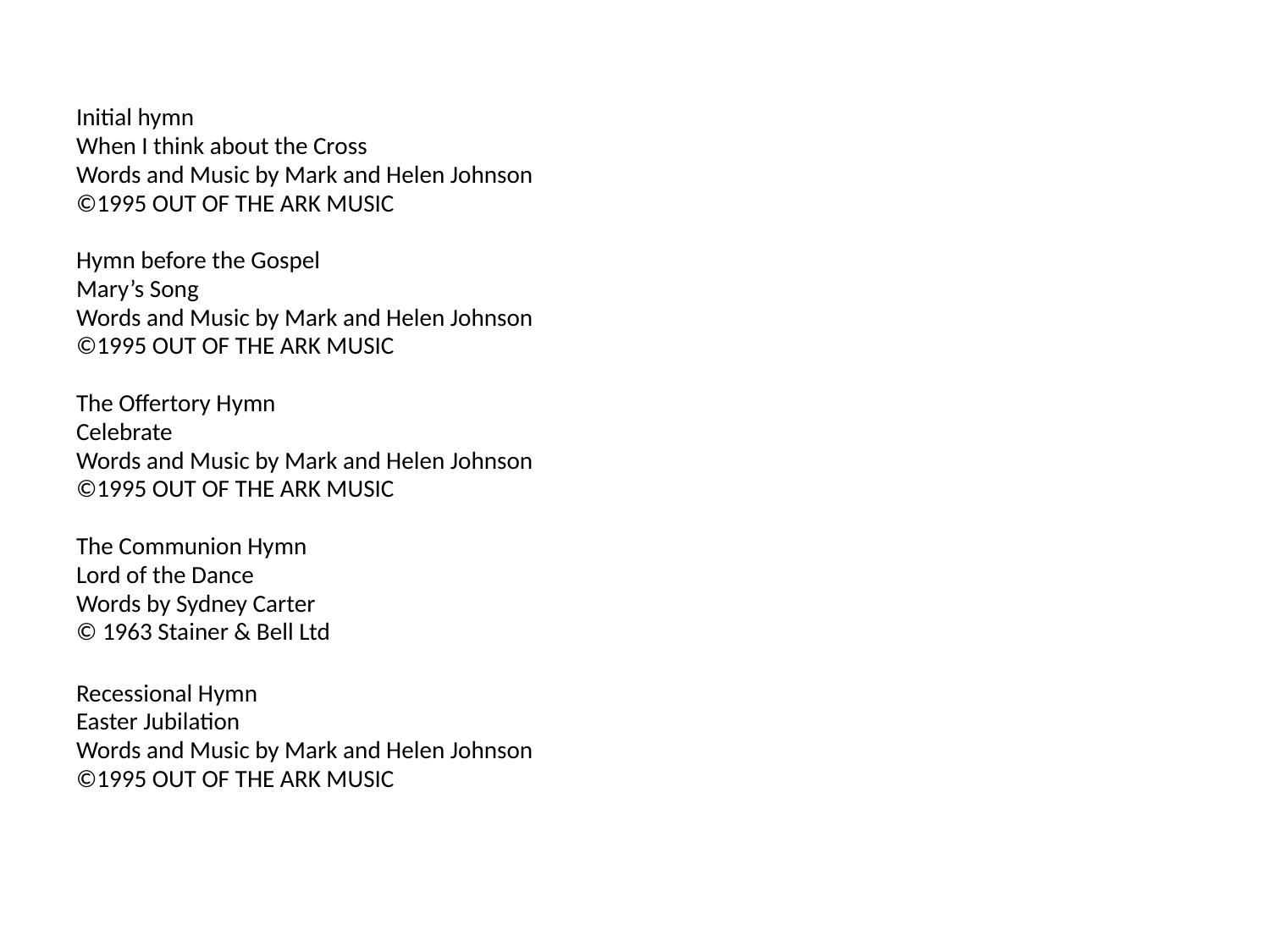

Initial hymn
When I think about the Cross
Words and Music by Mark and Helen Johnson
©1995 OUT OF THE ARK MUSIC

Hymn before the Gospel
Mary’s Song
Words and Music by Mark and Helen Johnson
©1995 OUT OF THE ARK MUSIC

The Offertory Hymn
Celebrate
Words and Music by Mark and Helen Johnson
©1995 OUT OF THE ARK MUSIC

The Communion Hymn
Lord of the Dance
Words by Sydney Carter
© 1963 Stainer & Bell Ltd

Recessional Hymn
Easter Jubilation
Words and Music by Mark and Helen Johnson
©1995 OUT OF THE ARK MUSIC